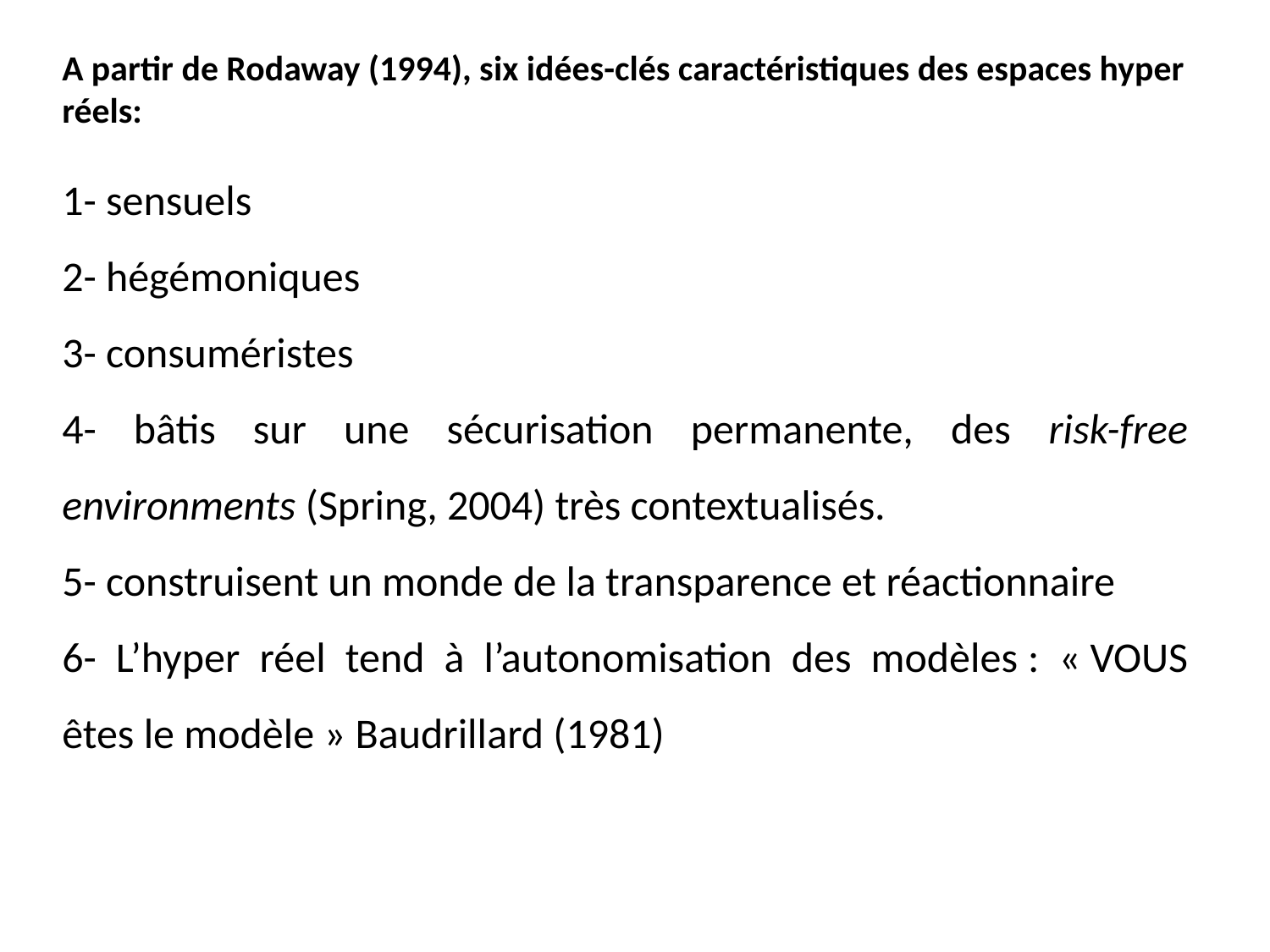

A partir de Rodaway (1994), six idées-clés caractéristiques des espaces hyper réels:

1- sensuels
2- hégémoniques
3- consuméristes
4- bâtis sur une sécurisation permanente, des risk-free environments (Spring, 2004) très contextualisés.
5- construisent un monde de la transparence et réactionnaire
6- L’hyper réel tend à l’autonomisation des modèles : « VOUS êtes le modèle » Baudrillard (1981)